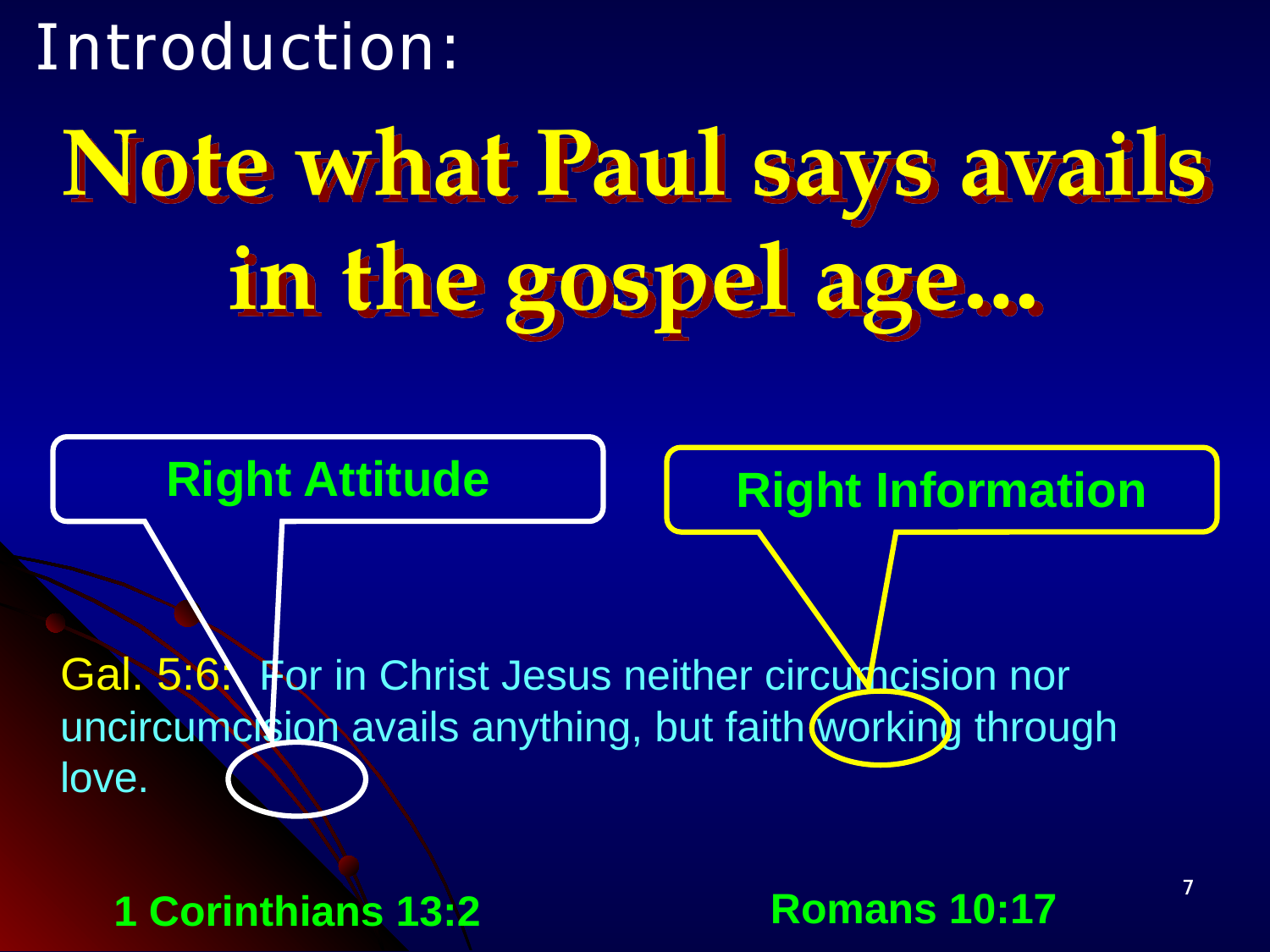

Introduction:
# Note what Paul says avails in the gospel age…
Right Attitude
Right Information
Gal. 5:6:  For in Christ Jesus neither circumcision nor uncircumcision avails anything, but faith working through love.

7
Romans 10:17
1 Corinthians 13:2